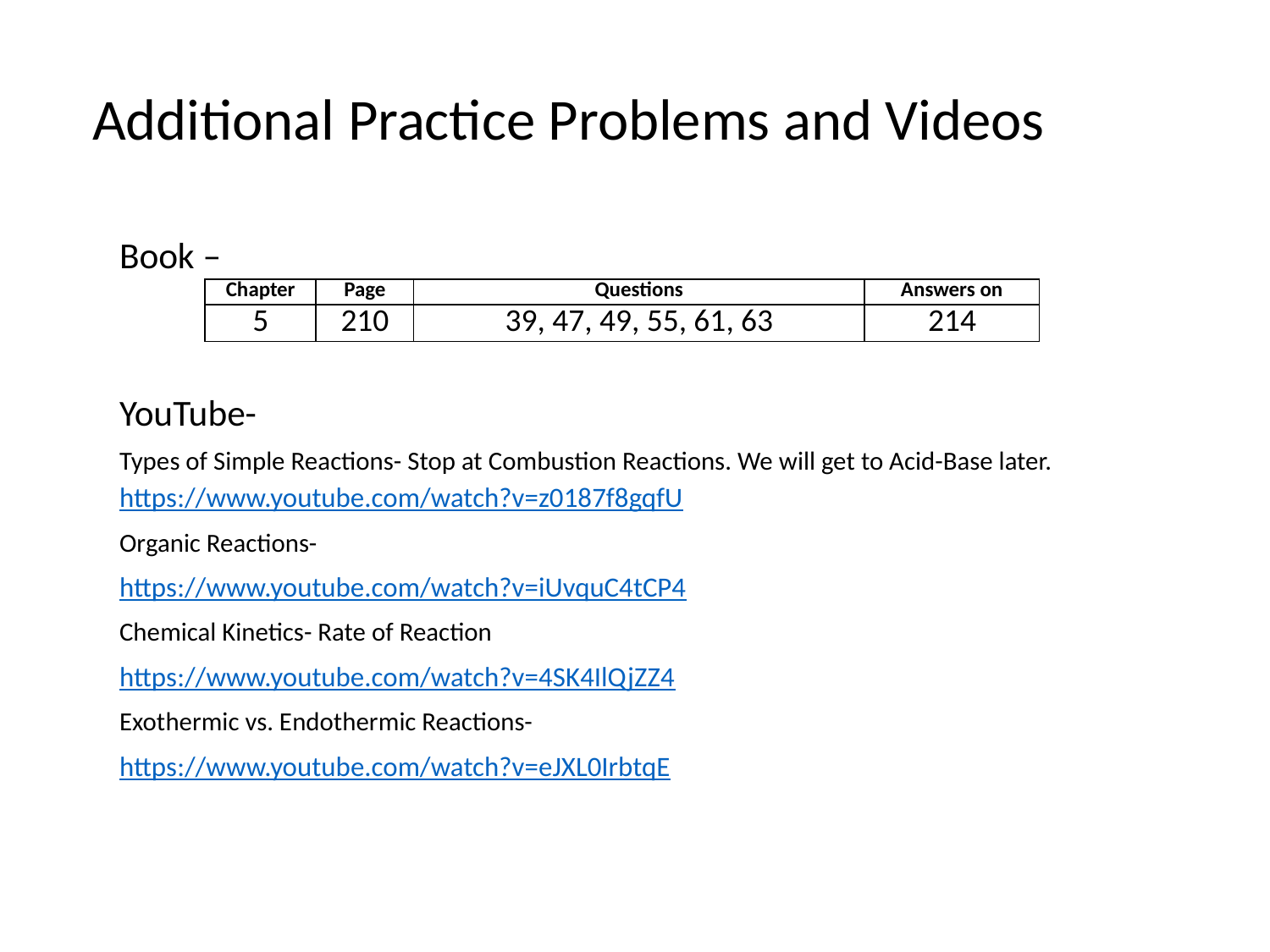

# Additional Practice Problems and Videos
Book –

YouTube-
Types of Simple Reactions- Stop at Combustion Reactions. We will get to Acid-Base later.
https://www.youtube.com/watch?v=z0187f8gqfU
Organic Reactions-
https://www.youtube.com/watch?v=iUvquC4tCP4
Chemical Kinetics- Rate of Reaction
https://www.youtube.com/watch?v=4SK4IlQjZZ4
Exothermic vs. Endothermic Reactions-
https://www.youtube.com/watch?v=eJXL0IrbtqE
| Chapter | Page | Questions | Answers on |
| --- | --- | --- | --- |
| 5 | 210 | 39, 47, 49, 55, 61, 63 | 214 |